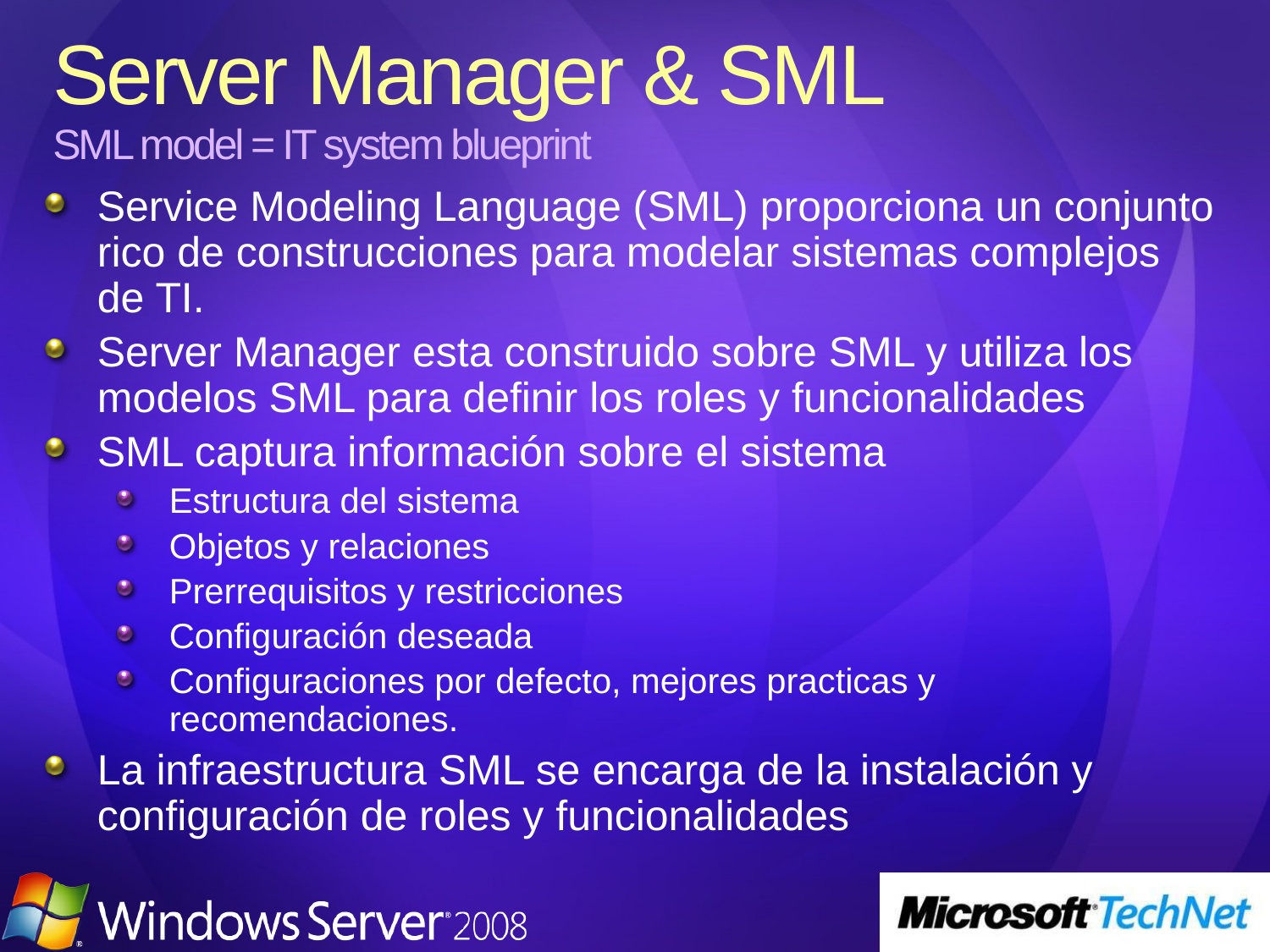

# Server Manager & SML SML model = IT system blueprint
Service Modeling Language (SML) proporciona un conjunto rico de construcciones para modelar sistemas complejos de TI.
Server Manager esta construido sobre SML y utiliza los modelos SML para definir los roles y funcionalidades
SML captura información sobre el sistema
Estructura del sistema
Objetos y relaciones
Prerrequisitos y restricciones
Configuración deseada
Configuraciones por defecto, mejores practicas y recomendaciones.
La infraestructura SML se encarga de la instalación y configuración de roles y funcionalidades